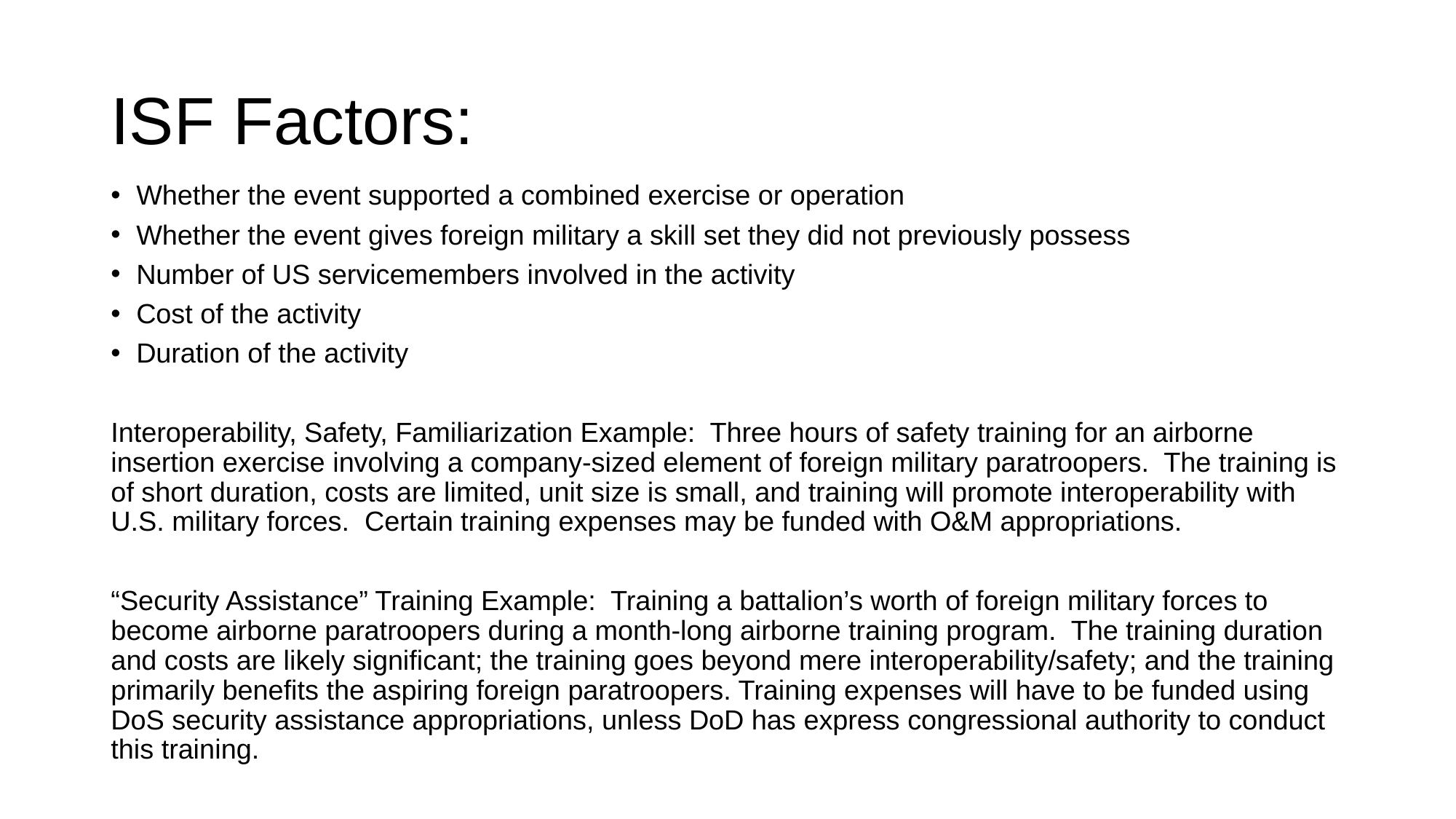

# ISF Factors:
Whether the event supported a combined exercise or operation
Whether the event gives foreign military a skill set they did not previously possess
Number of US servicemembers involved in the activity
Cost of the activity
Duration of the activity

Interoperability, Safety, Familiarization Example:  Three hours of safety training for an airborne insertion exercise involving a company-sized element of foreign military paratroopers.  The training is of short duration, costs are limited, unit size is small, and training will promote interoperability with U.S. military forces.  Certain training expenses may be funded with O&M appropriations.

“Security Assistance” Training Example:  Training a battalion’s worth of foreign military forces to become airborne paratroopers during a month-long airborne training program.  The training duration and costs are likely significant; the training goes beyond mere interoperability/safety; and the training primarily benefits the aspiring foreign paratroopers. Training expenses will have to be funded using DoS security assistance appropriations, unless DoD has express congressional authority to conduct this training.